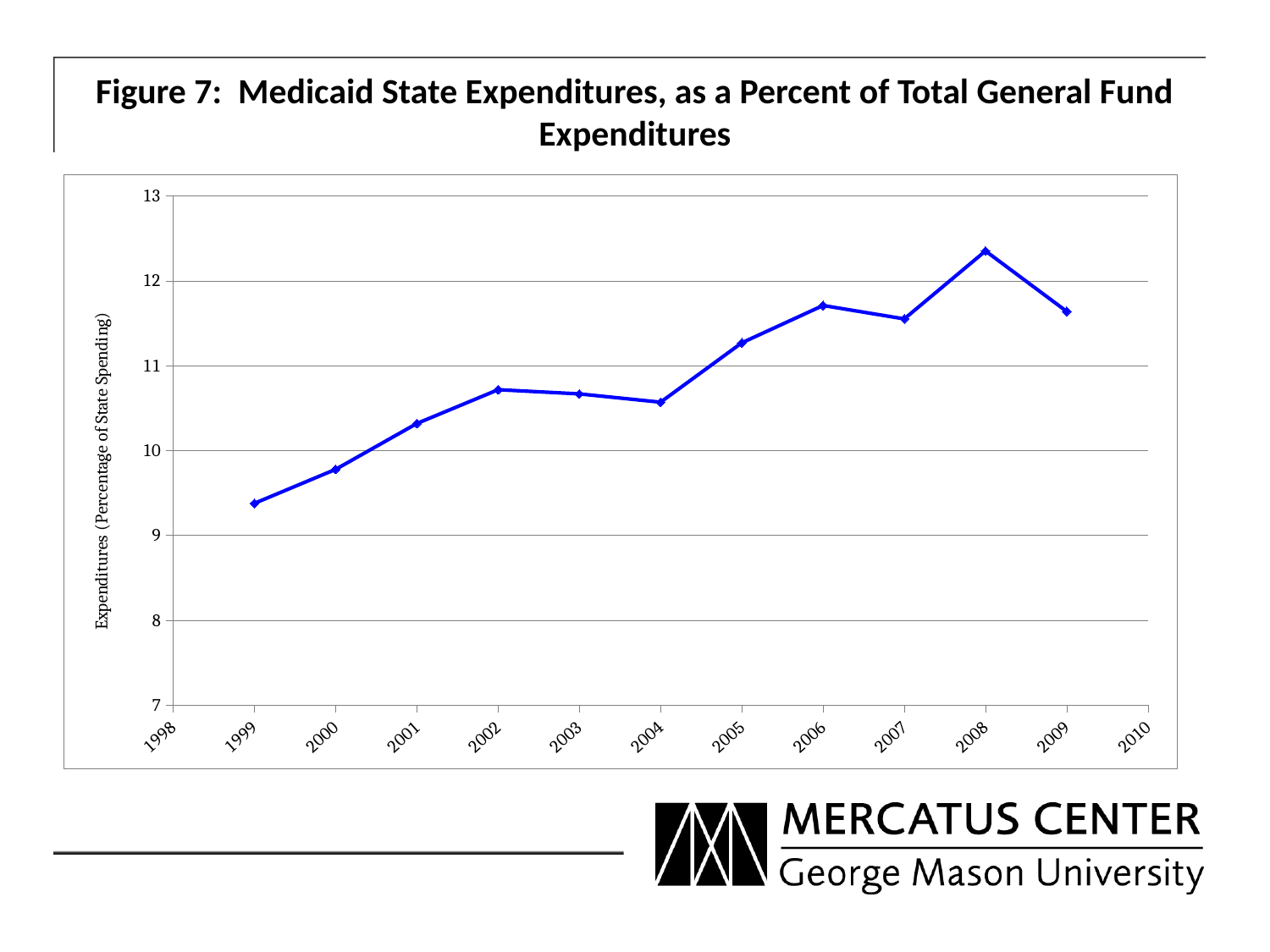

# Figure 7:  Medicaid State Expenditures, as a Percent of Total General Fund Expenditures

### Chart

| Category | KY Medicaid/ Total State Expenditures |
|---|---|